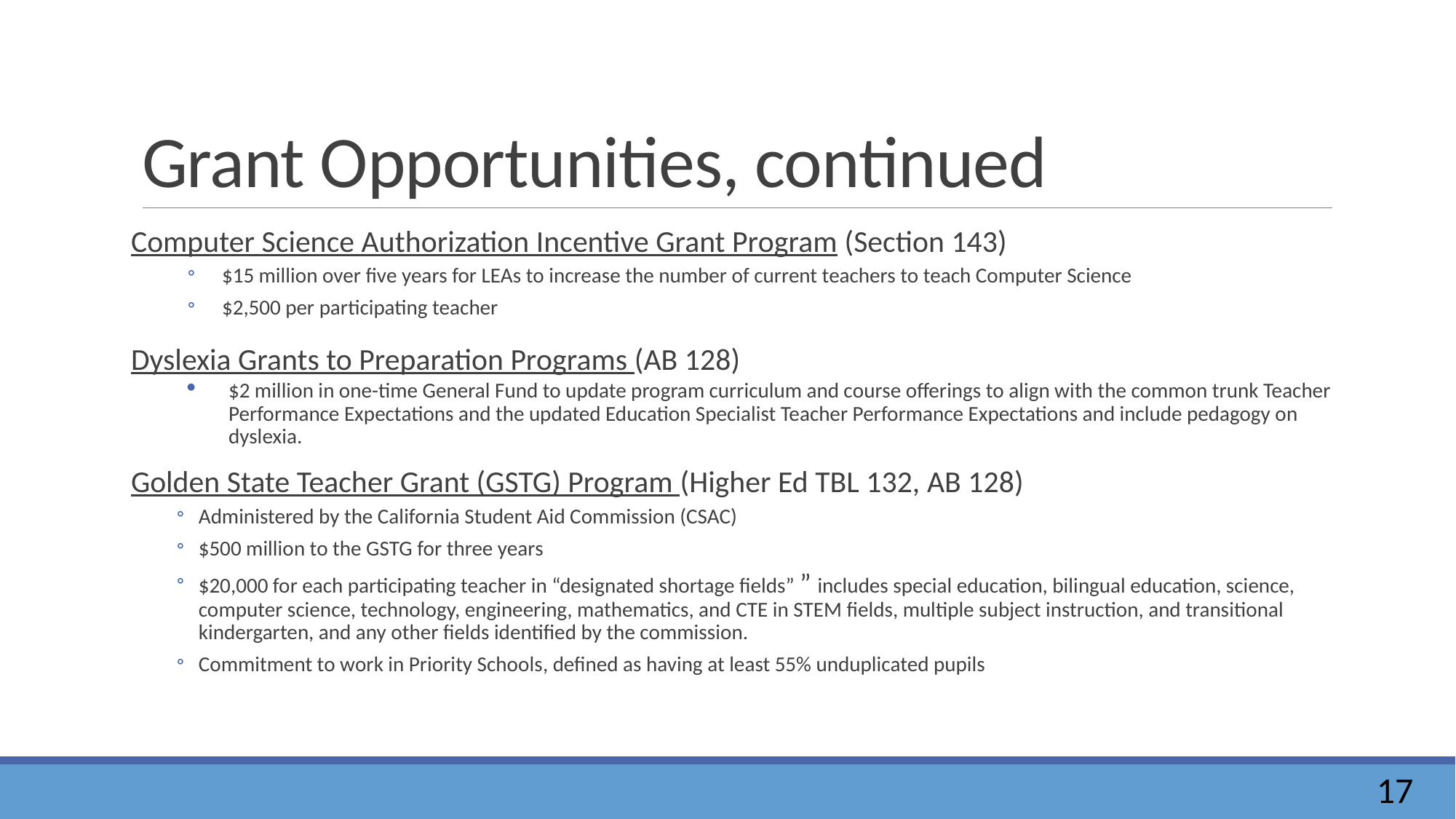

# Grant Opportunities, continued
Computer Science Authorization Incentive Grant Program (Section 143)
$15 million over five years for LEAs to increase the number of current teachers to teach Computer Science
$2,500 per participating teacher
Dyslexia Grants to Preparation Programs (AB 128)
$2 million in one-time General Fund to update program curriculum and course offerings to align with the common trunk Teacher Performance Expectations and the updated Education Specialist Teacher Performance Expectations and include pedagogy on dyslexia.
Golden State Teacher Grant (GSTG) Program (Higher Ed TBL 132, AB 128)
Administered by the California Student Aid Commission (CSAC)
$500 million to the GSTG for three years
$20,000 for each participating teacher in “designated shortage fields” ” includes special education, bilingual education, science, computer science, technology, engineering, mathematics, and CTE in STEM fields, multiple subject instruction, and transitional kindergarten, and any other fields identified by the commission.
Commitment to work in Priority Schools, defined as having at least 55% unduplicated pupils

17